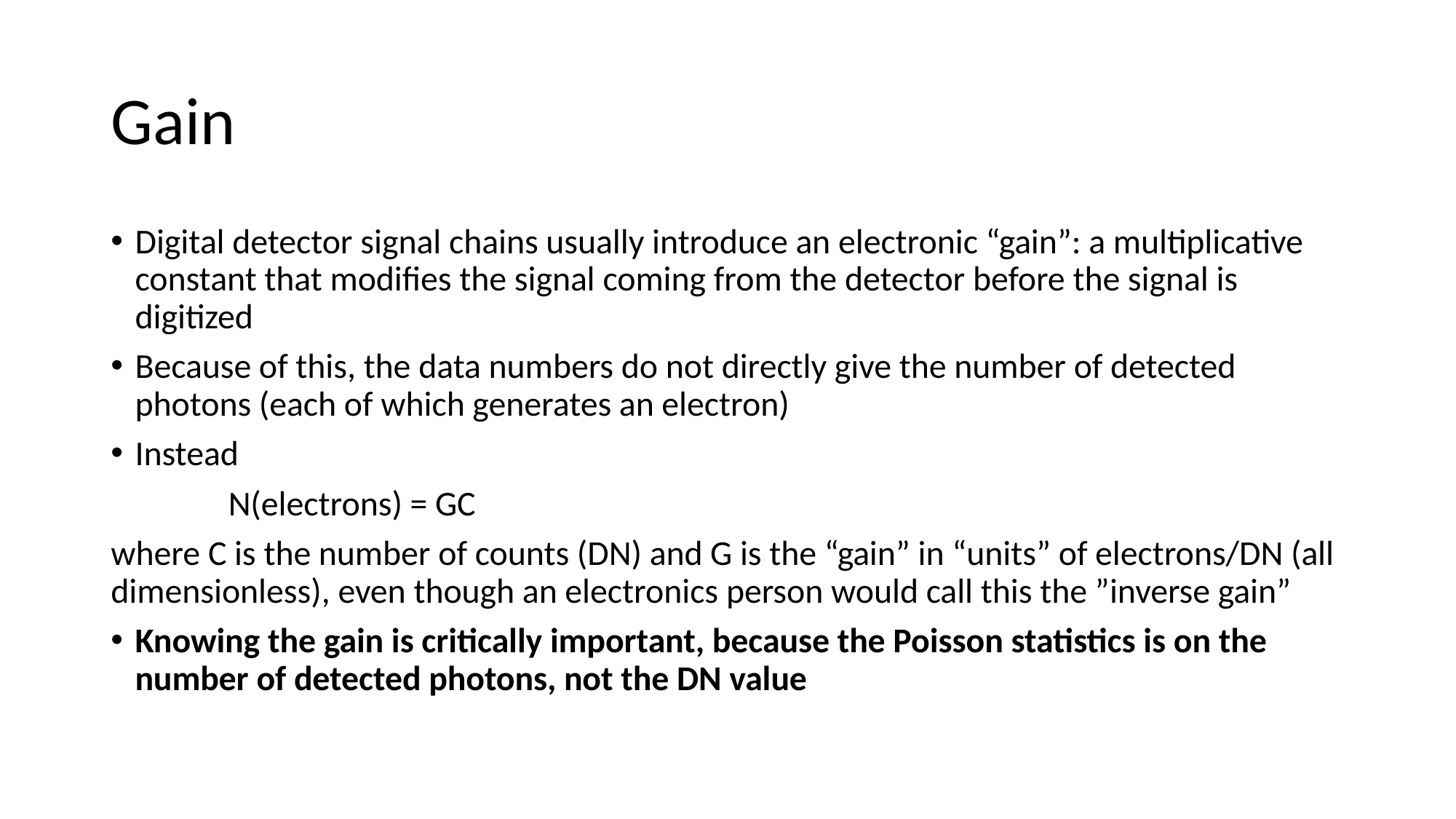

# Gain
Digital detector signal chains usually introduce an electronic “gain”: a multiplicative constant that modifies the signal coming from the detector before the signal is digitized
Because of this, the data numbers do not directly give the number of detected photons (each of which generates an electron)
Instead
               N(electrons) = GC
where C is the number of counts (DN) and G is the “gain” in “units” of electrons/DN (all dimensionless), even though an electronics person would call this the ”inverse gain”
Knowing the gain is critically important, because the Poisson statistics is on the number of detected photons, not the DN value